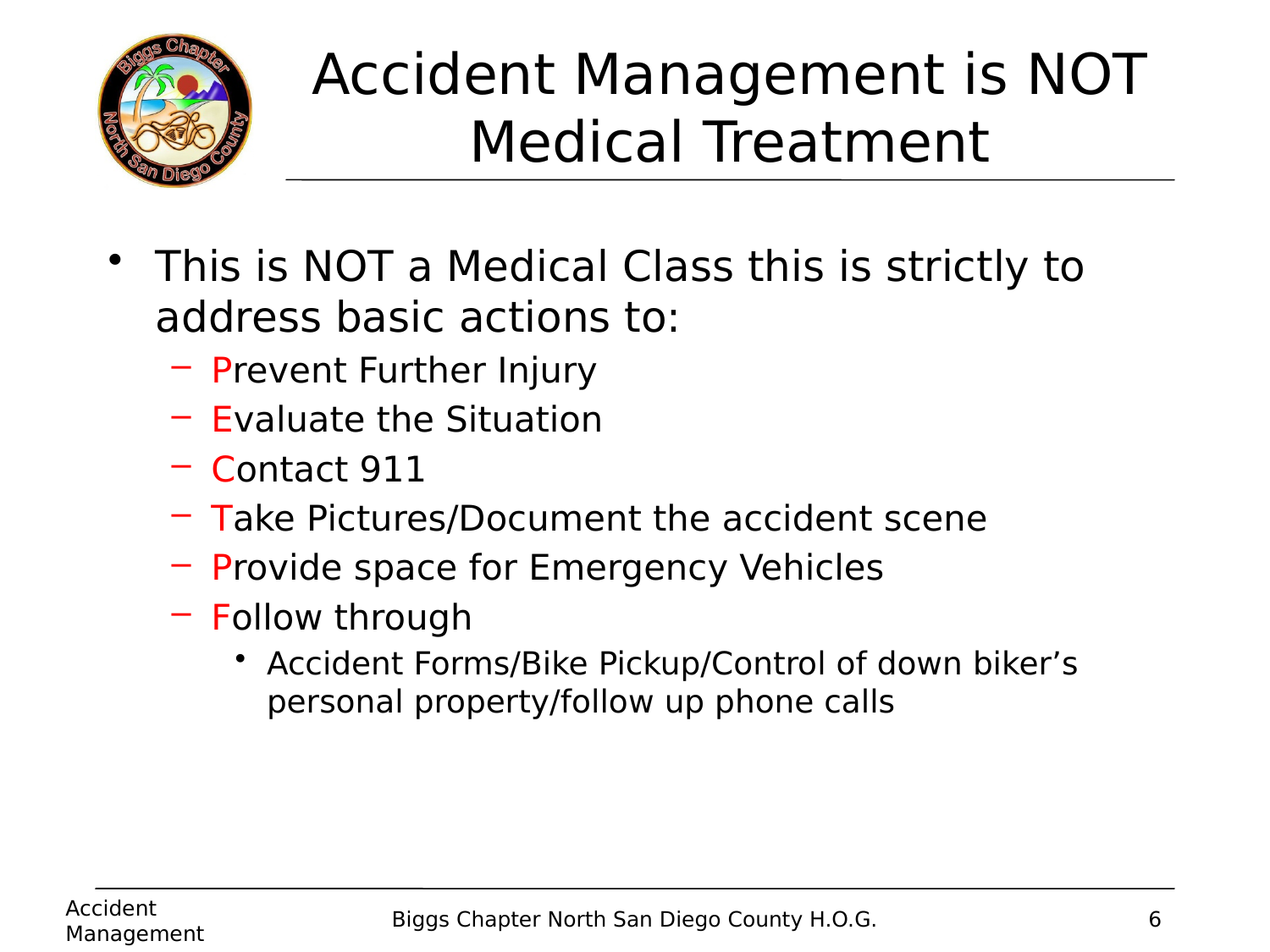

# Accident Management is NOT Medical Treatment
This is NOT a Medical Class this is strictly to address basic actions to:
Prevent Further Injury
Evaluate the Situation
Contact 911
Take Pictures/Document the accident scene
Provide space for Emergency Vehicles
Follow through
Accident Forms/Bike Pickup/Control of down biker’s personal property/follow up phone calls

Accident Management
Biggs Chapter North San Diego County H.O.G.
6